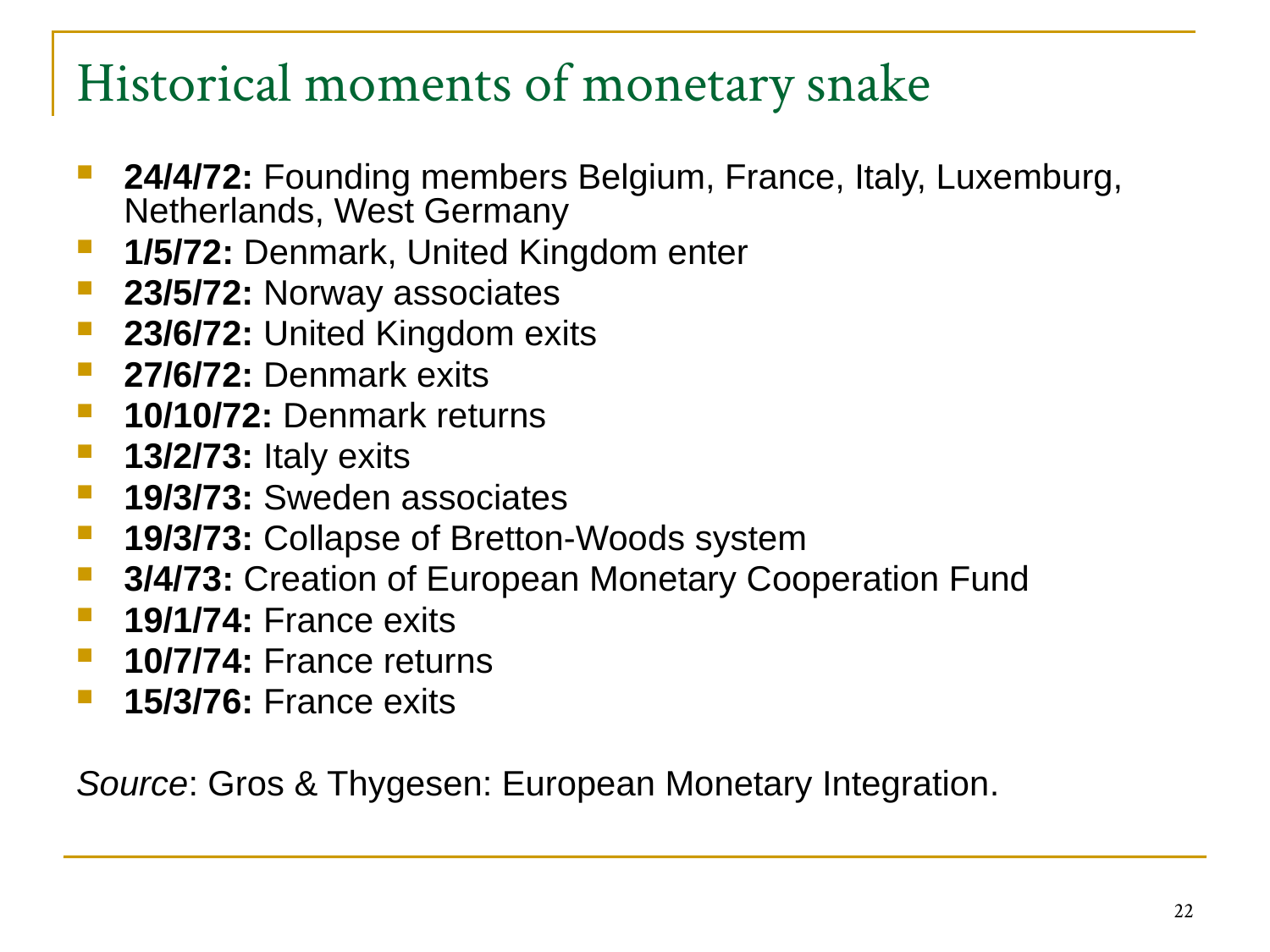

# Historical moments of monetary snake
24/4/72: Founding members Belgium, France, Italy, Luxemburg, Netherlands, West Germany
1/5/72: Denmark, United Kingdom enter
23/5/72: Norway associates
23/6/72: United Kingdom exits
27/6/72: Denmark exits
10/10/72: Denmark returns
13/2/73: Italy exits
19/3/73: Sweden associates
19/3/73: Collapse of Bretton-Woods system
3/4/73: Creation of European Monetary Cooperation Fund
19/1/74: France exits
10/7/74: France returns
15/3/76: France exits

Source: Gros & Thygesen: European Monetary Integration.
22